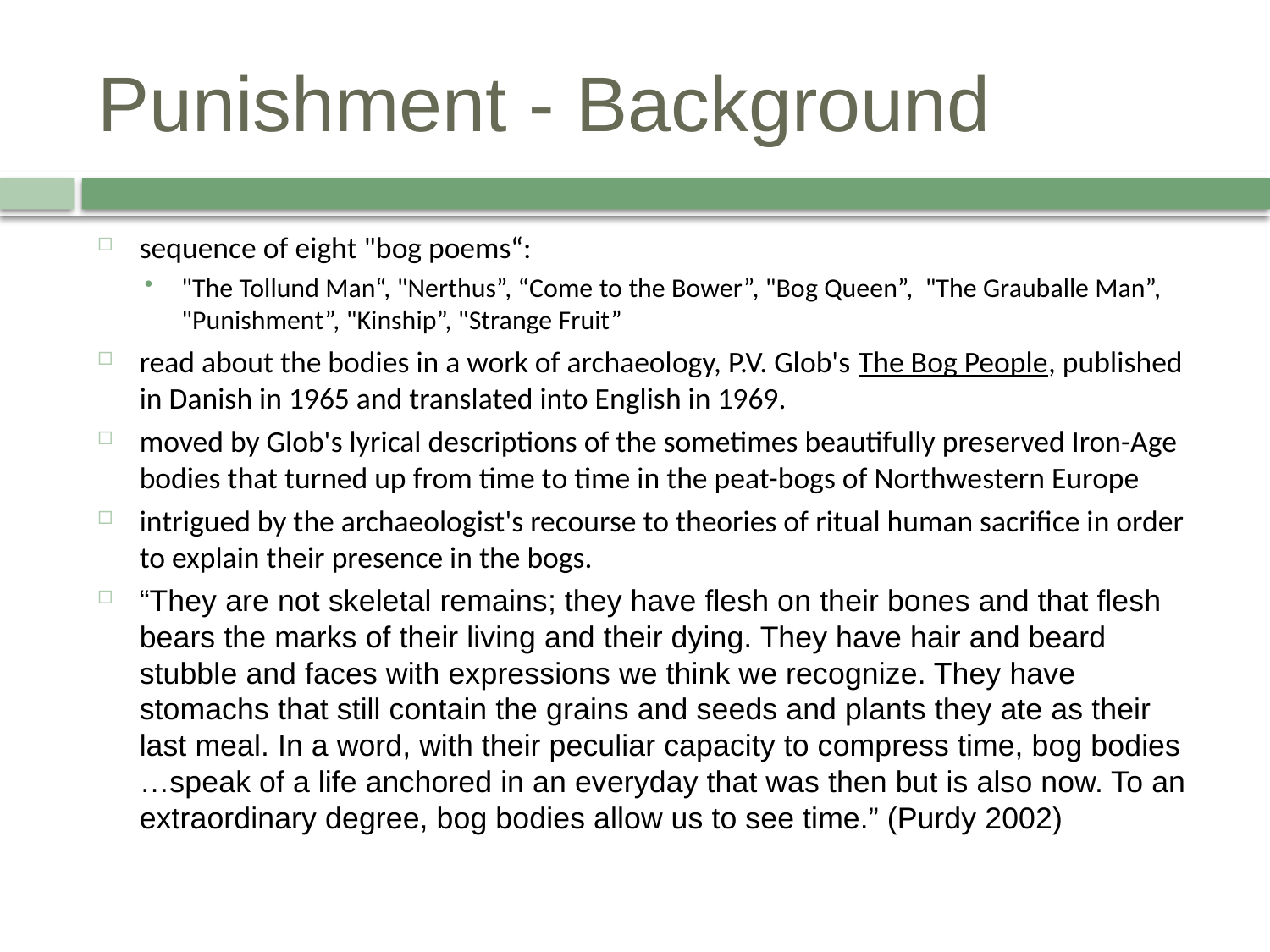

# Punishment - Background
sequence of eight "bog poems“:
"The Tollund Man“, "Nerthus”, “Come to the Bower”, "Bog Queen”,  "The Grauballe Man”, "Punishment”, "Kinship”, "Strange Fruit”
read about the bodies in a work of archaeology, P.V. Glob's The Bog People, published in Danish in 1965 and translated into English in 1969.
moved by Glob's lyrical descriptions of the sometimes beautifully preserved Iron-Age bodies that turned up from time to time in the peat-bogs of Northwestern Europe
intrigued by the archaeologist's recourse to theories of ritual human sacrifice in order to explain their presence in the bogs.
“They are not skeletal remains; they have flesh on their bones and that flesh bears the marks of their living and their dying. They have hair and beard stubble and faces with expressions we think we recognize. They have stomachs that still contain the grains and seeds and plants they ate as their last meal. In a word, with their peculiar capacity to compress time, bog bodies …speak of a life anchored in an everyday that was then but is also now. To an extraordinary degree, bog bodies allow us to see time.” (Purdy 2002)